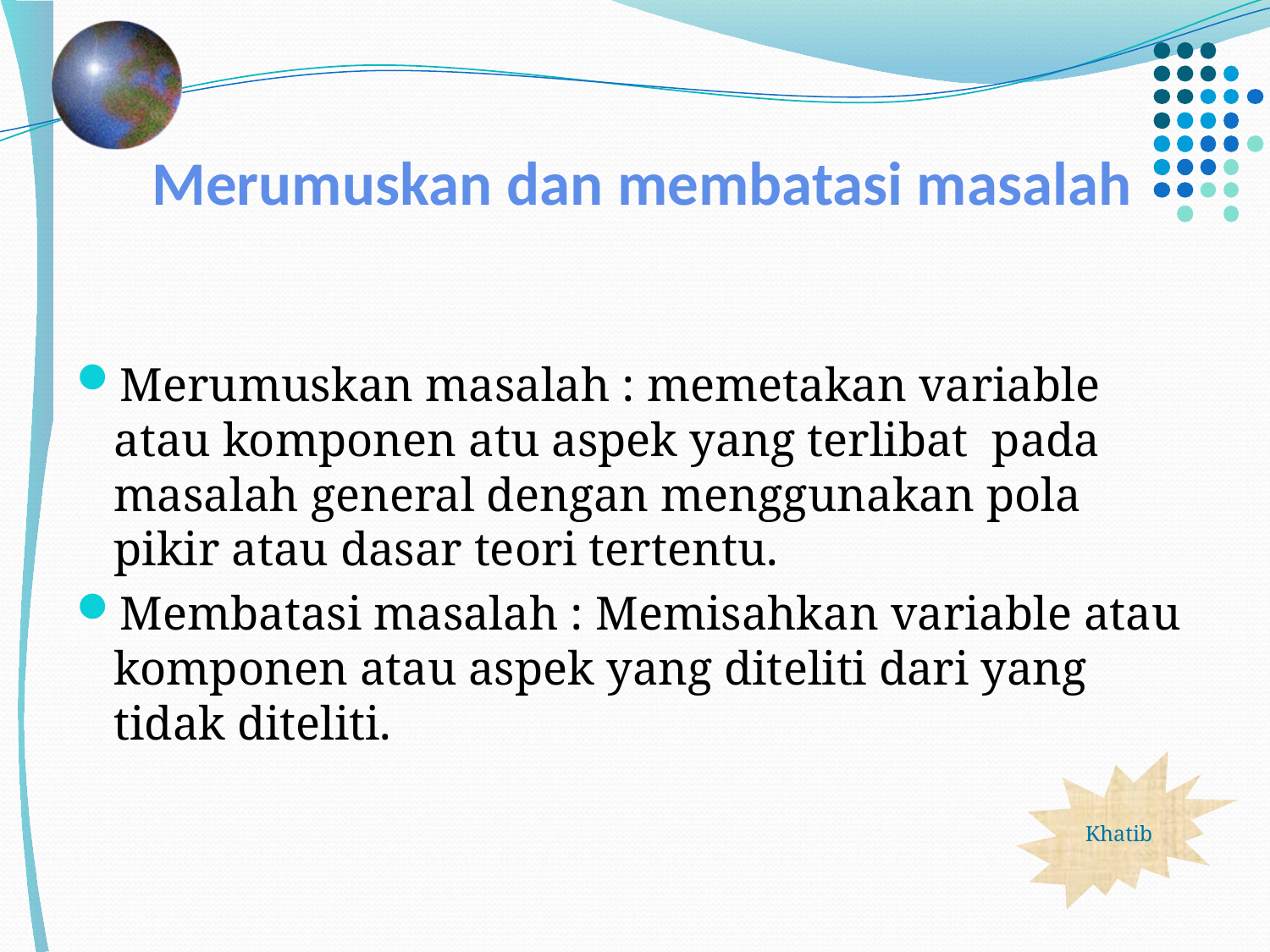

# Merumuskan dan membatasi masalah
Merumuskan masalah : memetakan variable atau komponen atu aspek yang terlibat  pada masalah general dengan menggunakan pola pikir atau dasar teori tertentu.
Membatasi masalah : Memisahkan variable atau komponen atau aspek yang diteliti dari yang tidak diteliti.